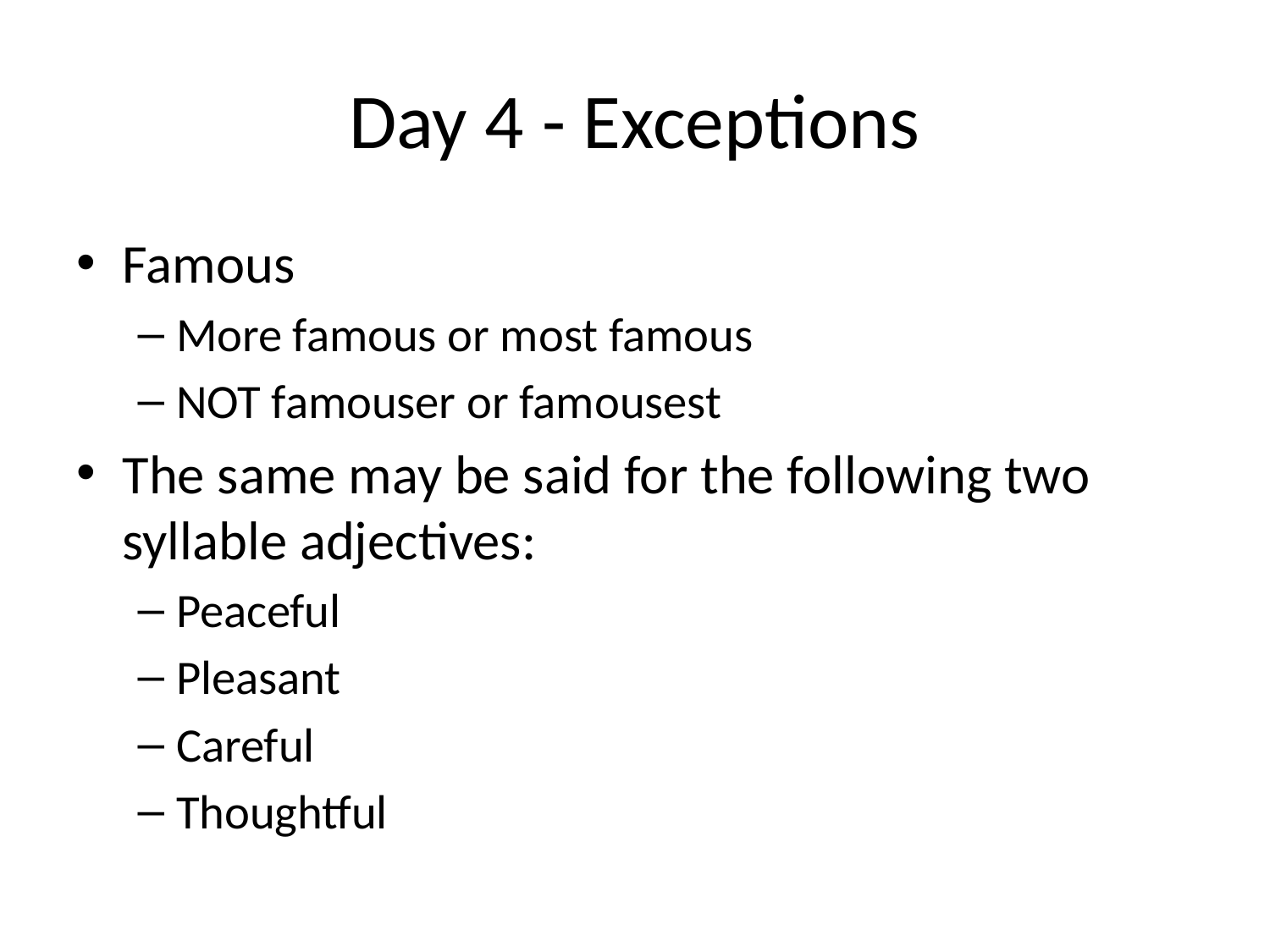

# Day 4 - Exceptions
Famous
More famous or most famous
NOT famouser or famousest
The same may be said for the following two syllable adjectives:
Peaceful
Pleasant
Careful
Thoughtful